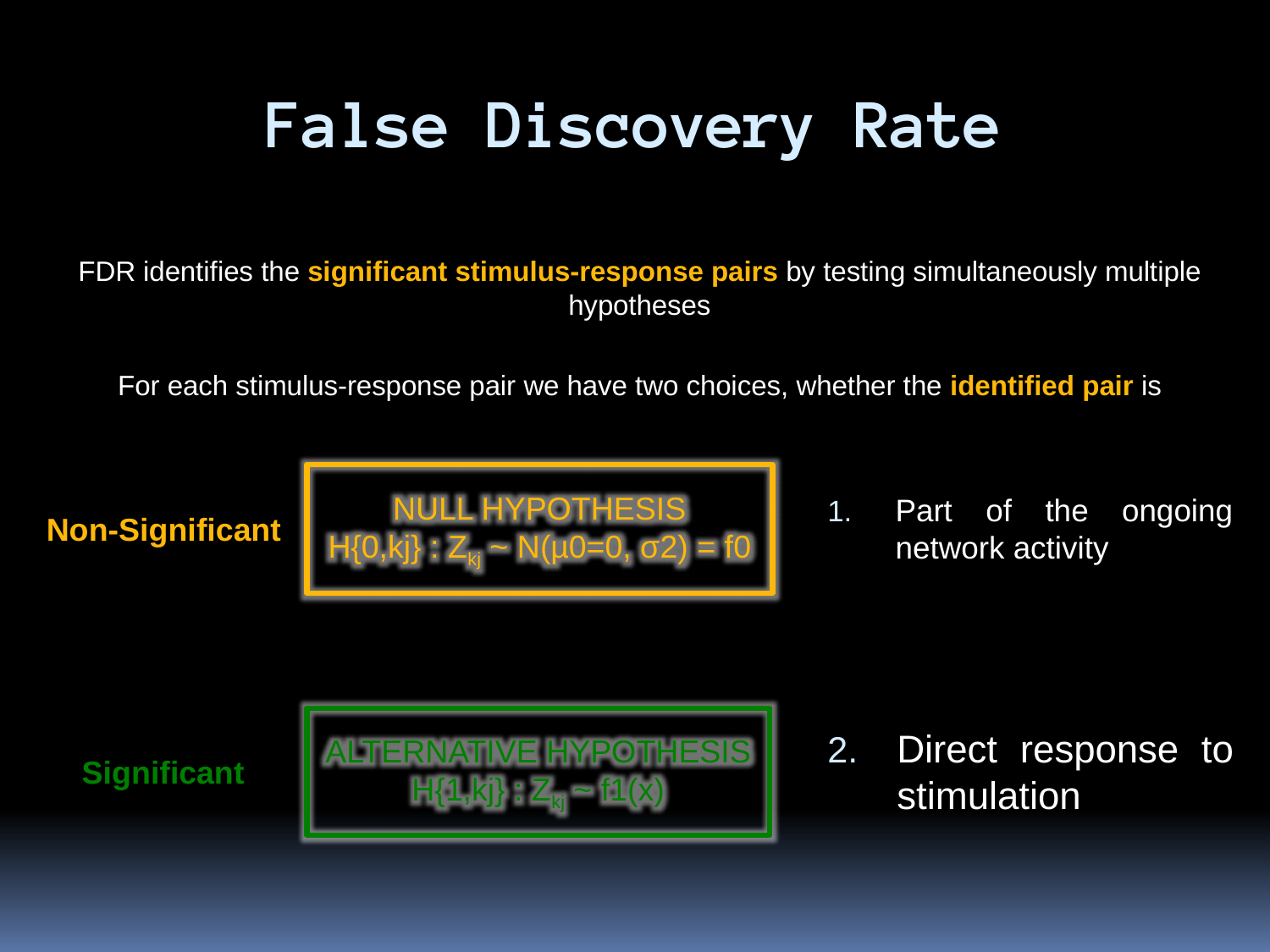

# False Discovery Rate
FDR identifies the significant stimulus-response pairs by testing simultaneously multiple hypotheses

For each stimulus-response pair we have two choices, whether the identified pair is
NULL HYPOTHESIS
H{0,kj} : Zkj ~ N(µ0=0, σ2) = f0
Part of the ongoing network activity

Non-Significant
ALTERNATIVE HYPOTHESIS
H{1,kj} : Zkj ~ f1(x)
Direct response to stimulation

Significant